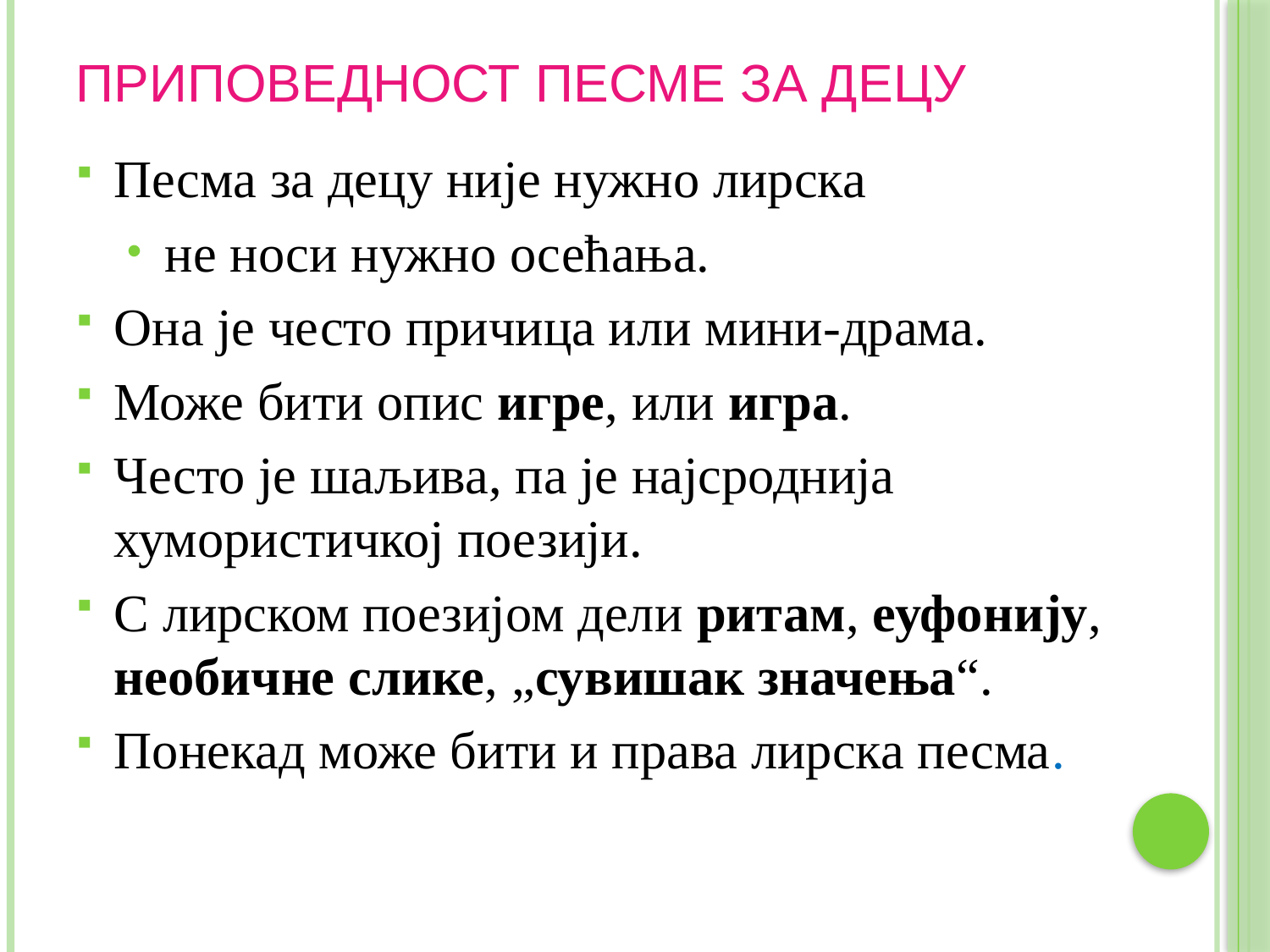

# ПРИПОВЕДНОСТ ПЕСМЕ ЗА ДЕЦУ
Песма за децу није нужно лирска
не носи нужно осећања.
Она је често причица или мини-драма.
Може бити опис игре, или игра.
Често је шаљива, па је најсроднија хумористичкој поезији.
С лирском поезијом дели ритам, еуфонију, необичне слике, „сувишак значења“.
Понекад може бити и права лирска песма.